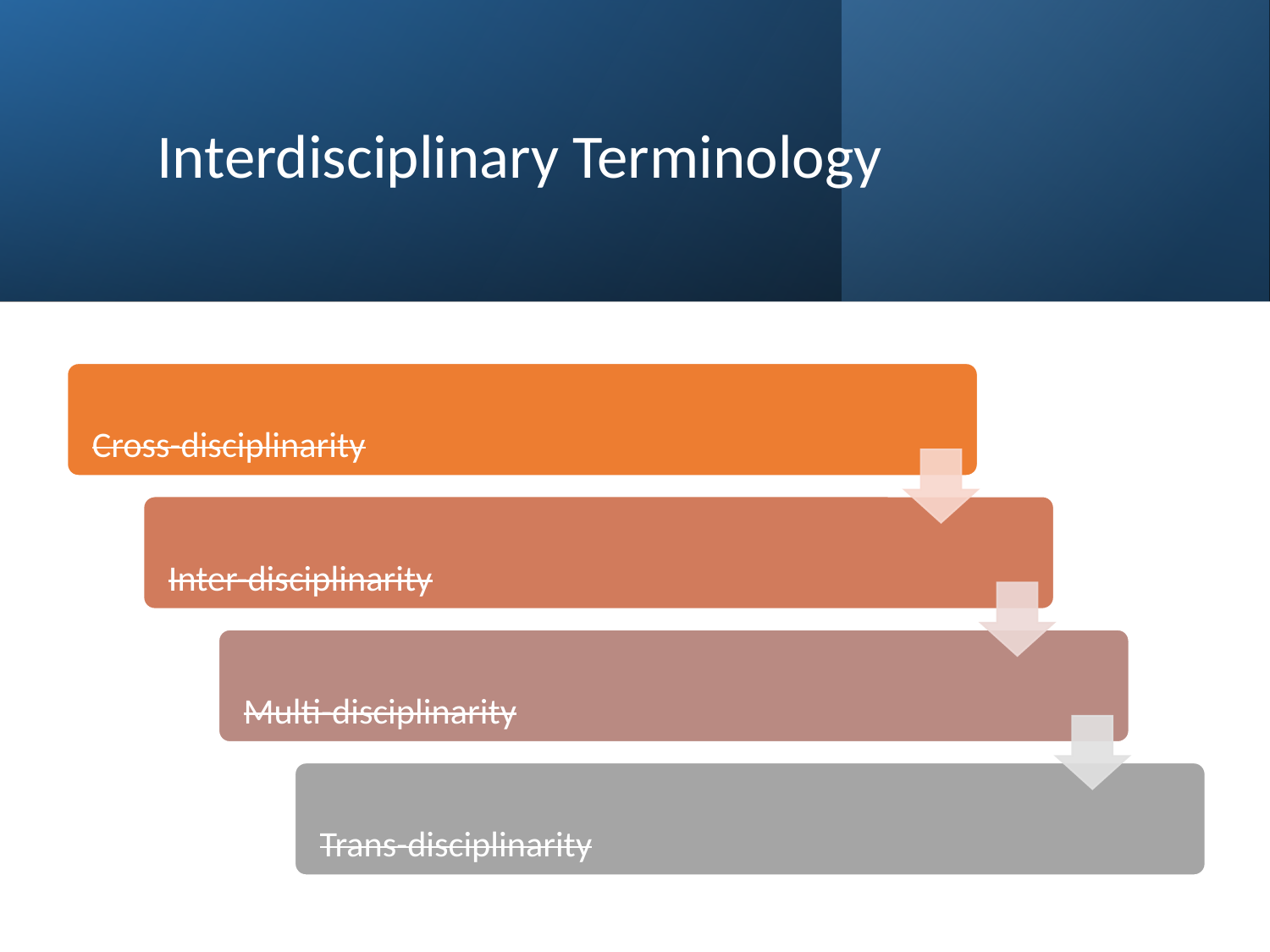

# Interdisciplinary Terminology
Cross-disciplinarity
Inter-disciplinarity
Multi-disciplinarity
Trans-disciplinarity